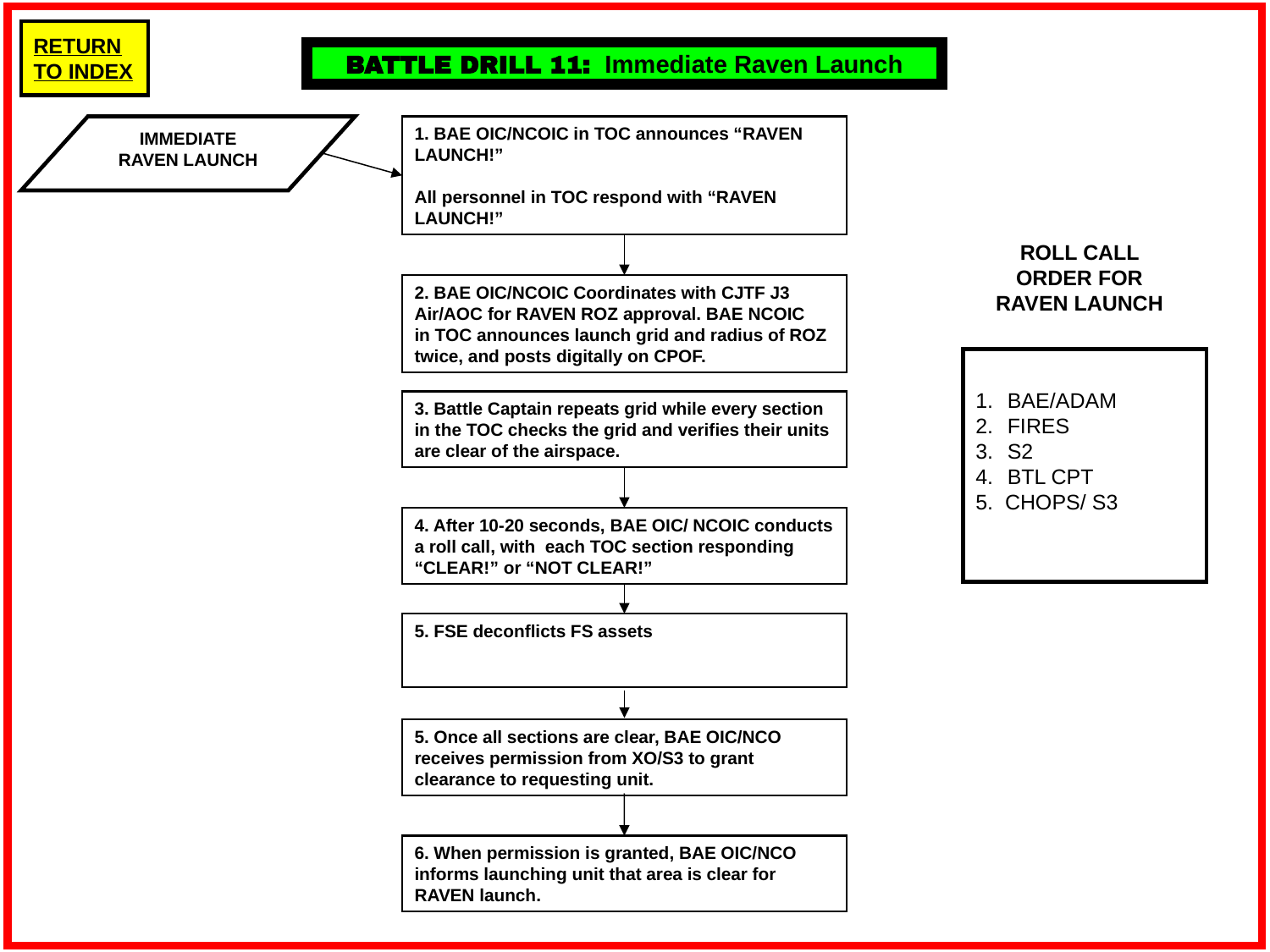

BATTLE DRILL 11:  Immediate Raven Launch

IMMEDIATE
RAVEN LAUNCH
1. BAE OIC/NCOIC in TOC announces “RAVEN LAUNCH!”

All personnel in TOC respond with “RAVEN LAUNCH!”
ROLL CALL ORDER FOR RAVEN LAUNCH
2. BAE OIC/NCOIC Coordinates with CJTF J3 Air/AOC for RAVEN ROZ approval. BAE NCOIC
in TOC announces launch grid and radius of ROZ twice, and posts digitally on CPOF.

BAE/ADAM
FIRES
S2
BTL CPT
5.  CHOPS/ S3
3. Battle Captain repeats grid while every section in the TOC checks the grid and verifies their units are clear of the airspace.
4. After 10-20 seconds, BAE OIC/ NCOIC conducts a roll call, with  each TOC section responding “CLEAR!” or “NOT CLEAR!”
5. FSE deconflicts FS assets
5. Once all sections are clear, BAE OIC/NCO receives permission from XO/S3 to grant clearance to requesting unit.
6. When permission is granted, BAE OIC/NCO informs launching unit that area is clear for RAVEN launch.